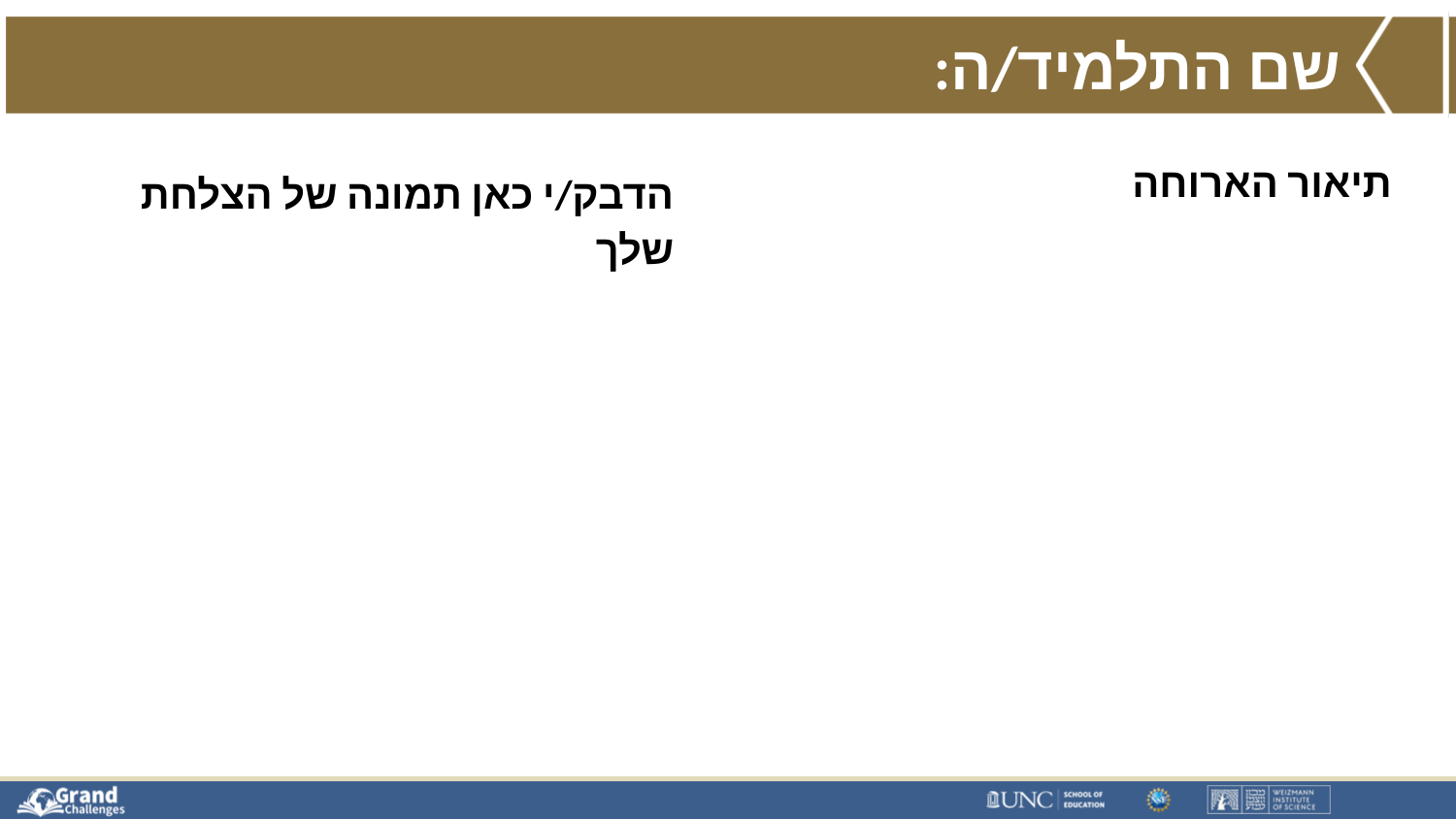

# שם התלמיד/ה:
תיאור הארוחה
הדבק/י כאן תמונה של הצלחת שלך